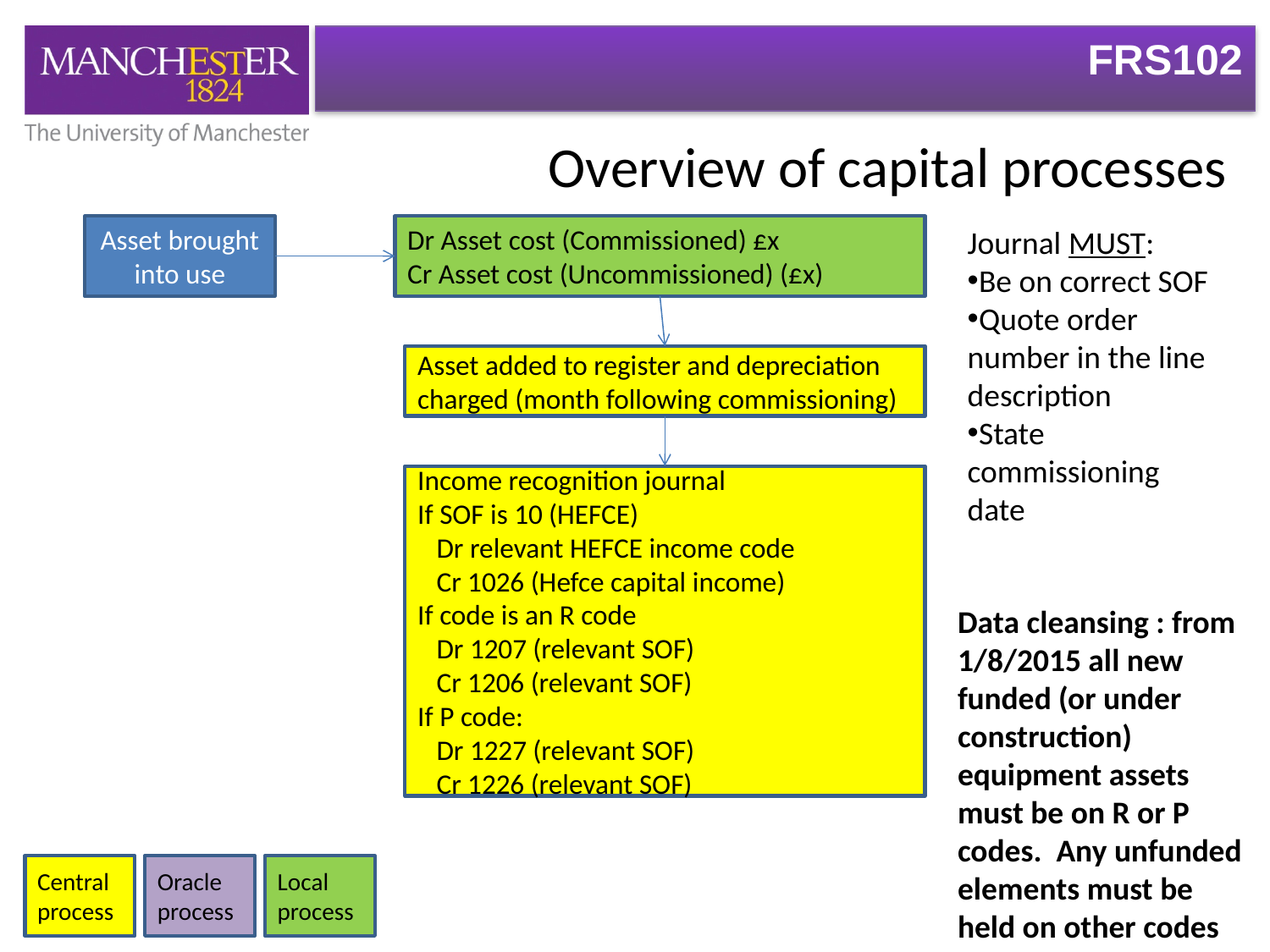

# Overview of capital processes
Asset brought into use
Dr Asset cost (Commissioned) £x
Cr Asset cost (Uncommissioned) (£x)
Journal MUST:
Be on correct SOF
Quote order number in the line description
State commissioning date
Asset added to register and depreciation charged (month following commissioning)
Income recognition journal
If SOF is 10 (HEFCE)
   Dr relevant HEFCE income code
   Cr 1026 (Hefce capital income)
If code is an R code
   Dr 1207 (relevant SOF)
   Cr 1206 (relevant SOF)
If P code:
   Dr 1227 (relevant SOF)
   Cr 1226 (relevant SOF)
Data cleansing : from 1/8/2015 all new funded (or under construction) equipment assets must be on R or P codes.  Any unfunded elements must be held on other codes
Central process
Oracle process
Local process